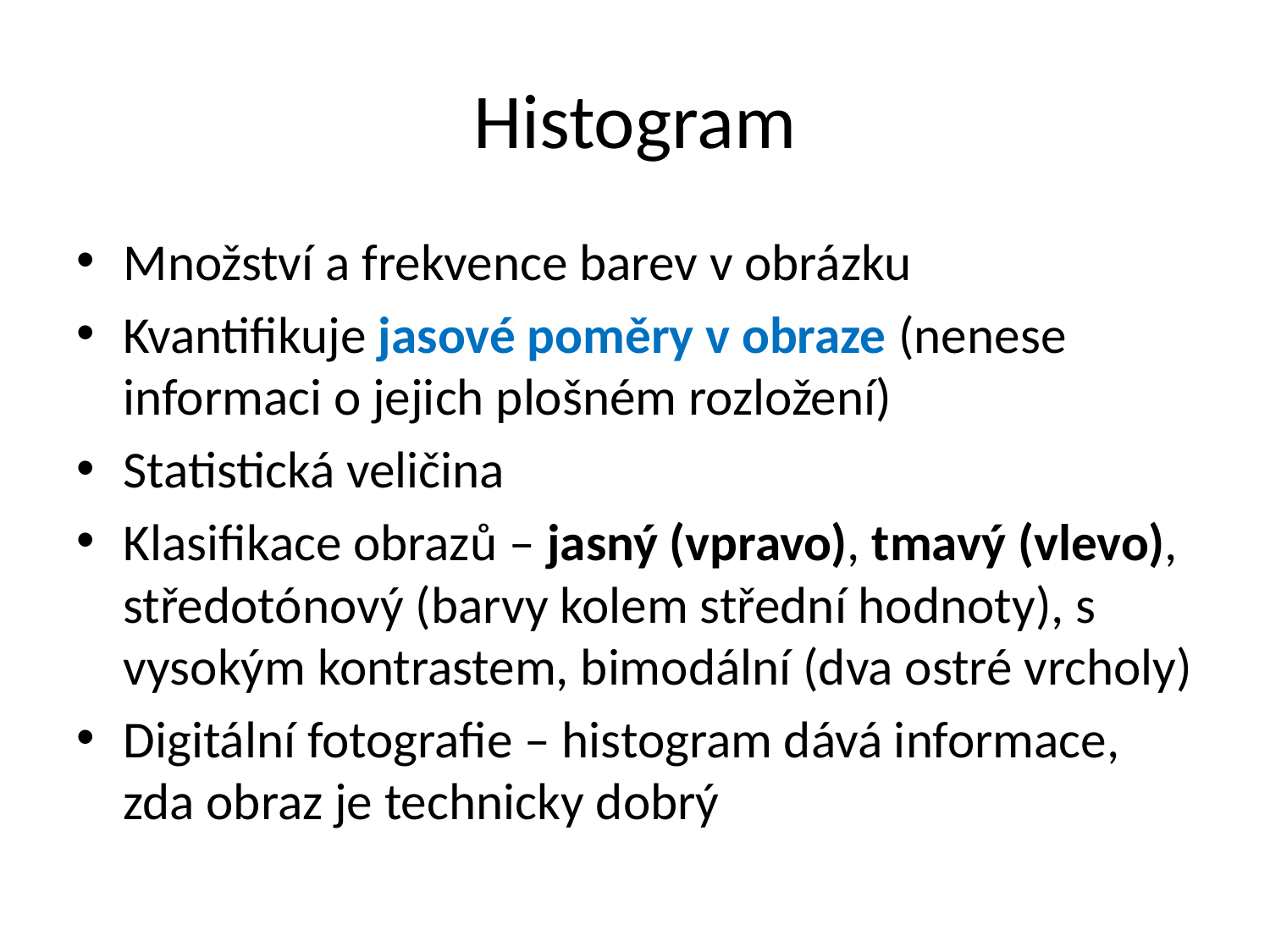

# Histogram
Množství a frekvence barev v obrázku
Kvantifikuje jasové poměry v obraze (nenese informaci o jejich plošném rozložení)
Statistická veličina
Klasifikace obrazů – jasný (vpravo), tmavý (vlevo), středotónový (barvy kolem střední hodnoty), s vysokým kontrastem, bimodální (dva ostré vrcholy)
Digitální fotografie – histogram dává informace, zda obraz je technicky dobrý